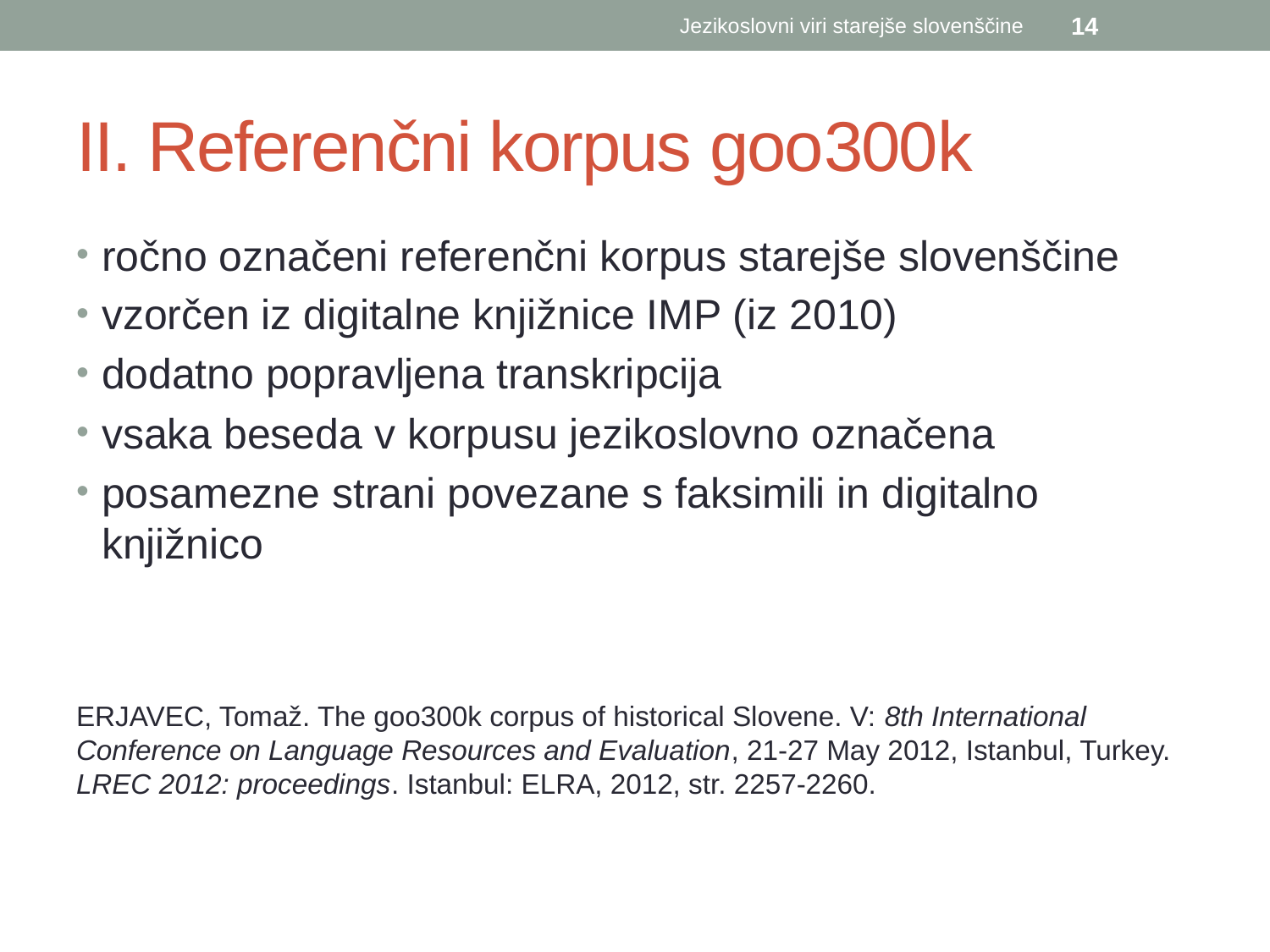

Jezikoslovni viri starejše slovenščine
14
# II. Referenčni korpus goo300k
ročno označeni referenčni korpus starejše slovenščine
vzorčen iz digitalne knjižnice IMP (iz 2010)
dodatno popravljena transkripcija
vsaka beseda v korpusu jezikoslovno označena
posamezne strani povezane s faksimili in digitalno knjižnico

ERJAVEC, Tomaž. The goo300k corpus of historical Slovene. V: 8th International Conference on Language Resources and Evaluation, 21-27 May 2012, Istanbul, Turkey. LREC 2012: proceedings. Istanbul: ELRA, 2012, str. 2257-2260.